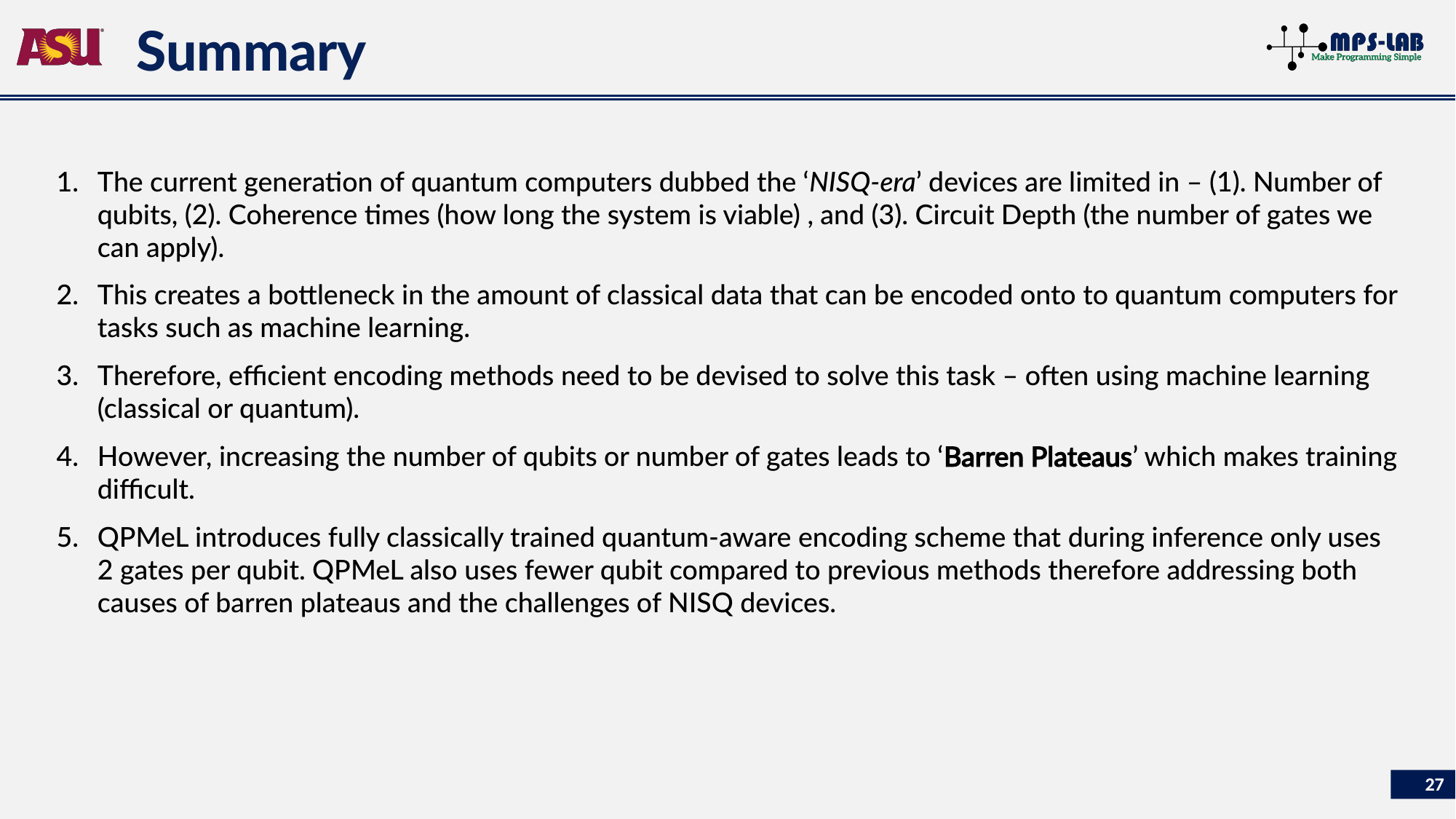

# Summary
The current generation of quantum computers dubbed the ‘NISQ-era’ devices are limited in – (1). Number of qubits, (2). Coherence times (how long the system is viable) , and (3). Circuit Depth (the number of gates we can apply).
This creates a bottleneck in the amount of classical data that can be encoded onto to quantum computers for tasks such as machine learning.
Therefore, efficient encoding methods need to be devised to solve this task – often using machine learning (classical or quantum).
However, increasing the number of qubits or number of gates leads to ‘Barren Plateaus’ which makes training difficult.
QPMeL introduces fully classically trained quantum-aware encoding scheme that during inference only uses 2 gates per qubit. QPMeL also uses fewer qubit compared to previous methods therefore addressing both causes of barren plateaus and the challenges of NISQ devices.